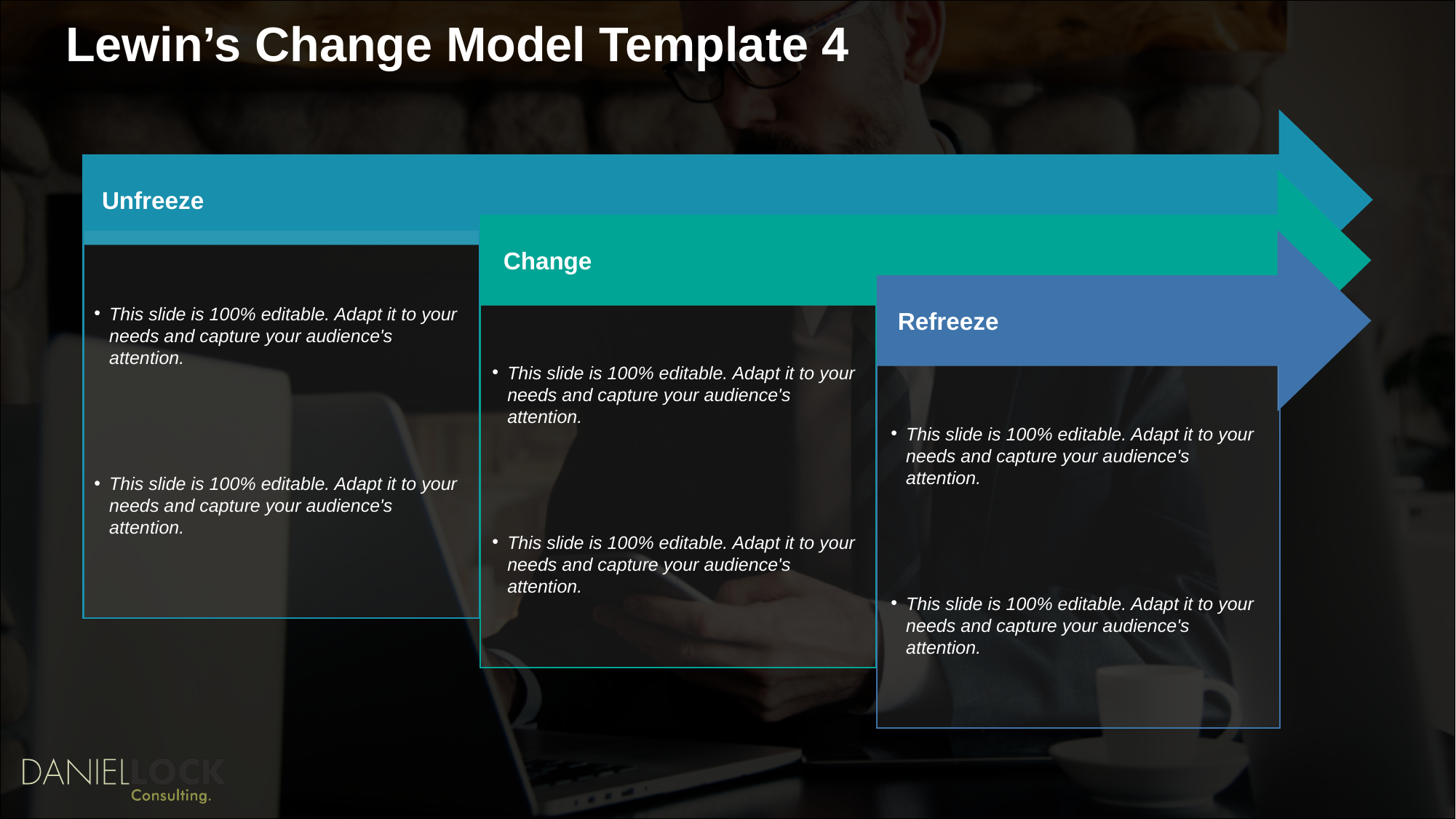

# Lewin’s Change Model Template 4

Unfreeze

Change
Refreeze
This slide is 100% editable. Adapt it to your needs and capture your audience's attention.

This slide is 100% editable. Adapt it to your needs and capture your audience's attention.

This slide is 100% editable. Adapt it to your needs and capture your audience's attention.
This slide is 100% editable. Adapt it to your needs and capture your audience's attention.
This slide is 100% editable. Adapt it to your needs and capture your audience's attention.
This slide is 100% editable. Adapt it to your needs and capture your audience's attention.